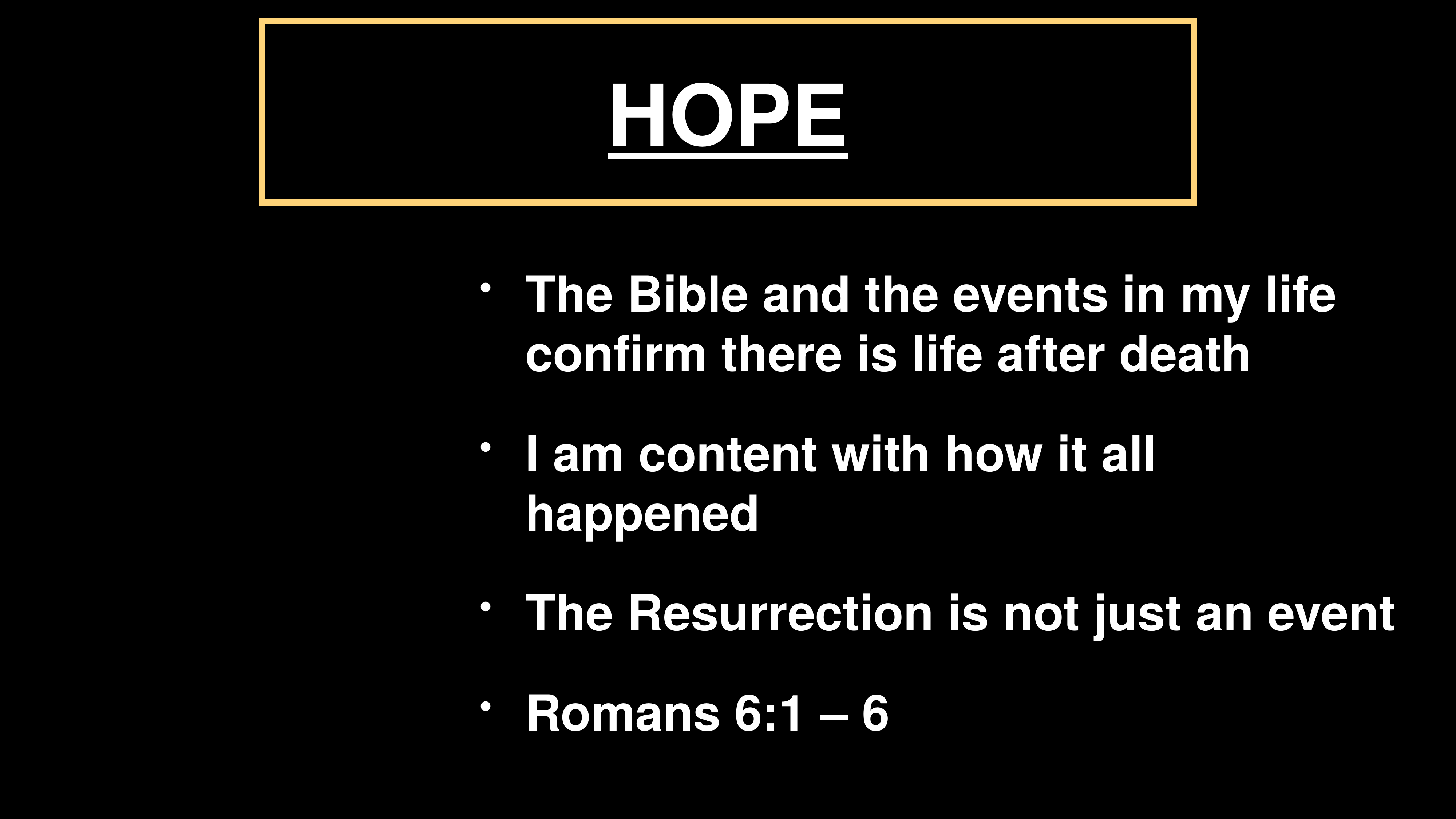

# HOPE
The Bible and the events in my life confirm there is life after death
I am content with how it all happened
The Resurrection is not just an event
Romans 6:1 – 6